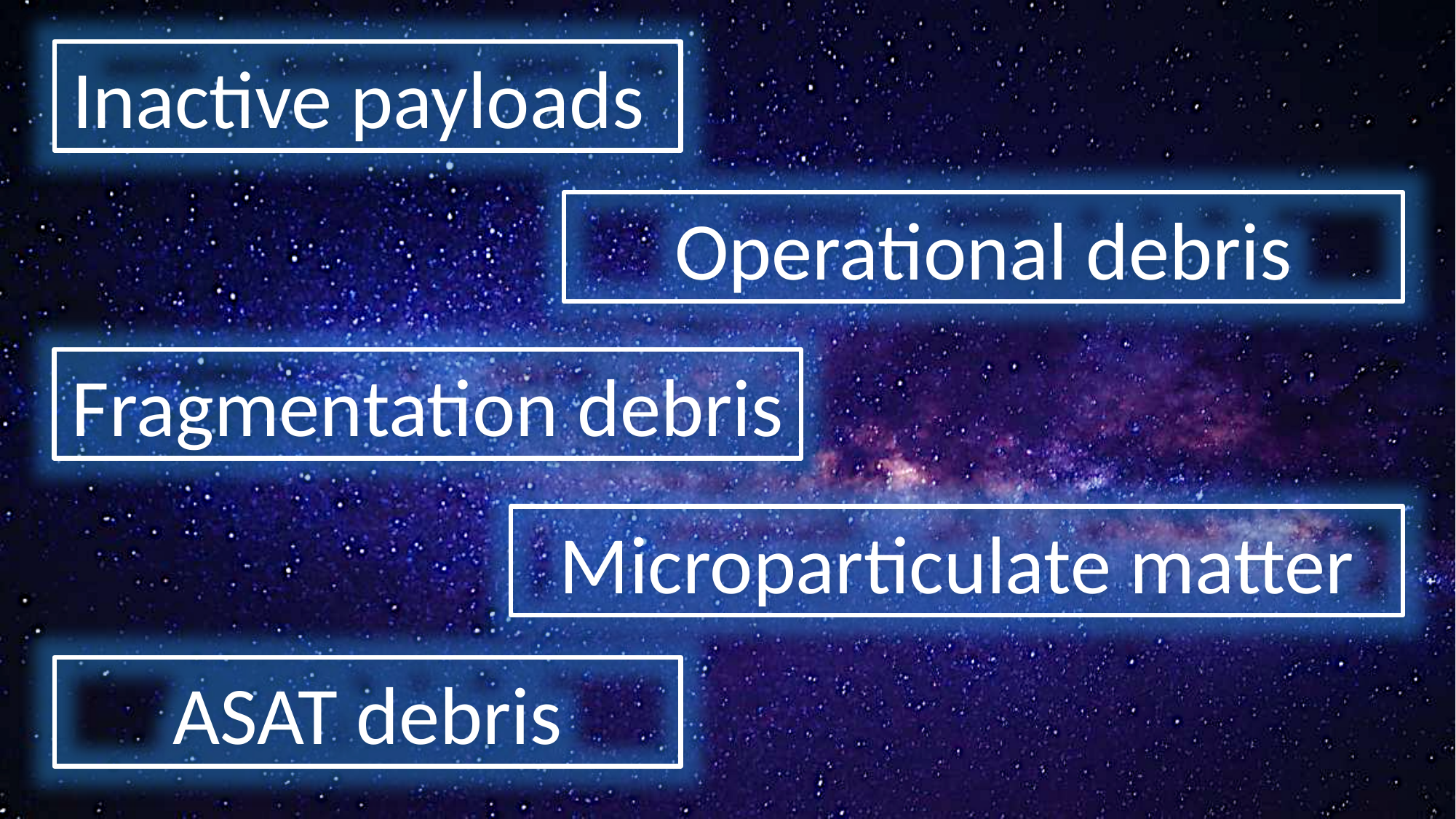

Inactive payloads
Operational debris
Fragmentation debris
Microparticulate matter
ASAT debris